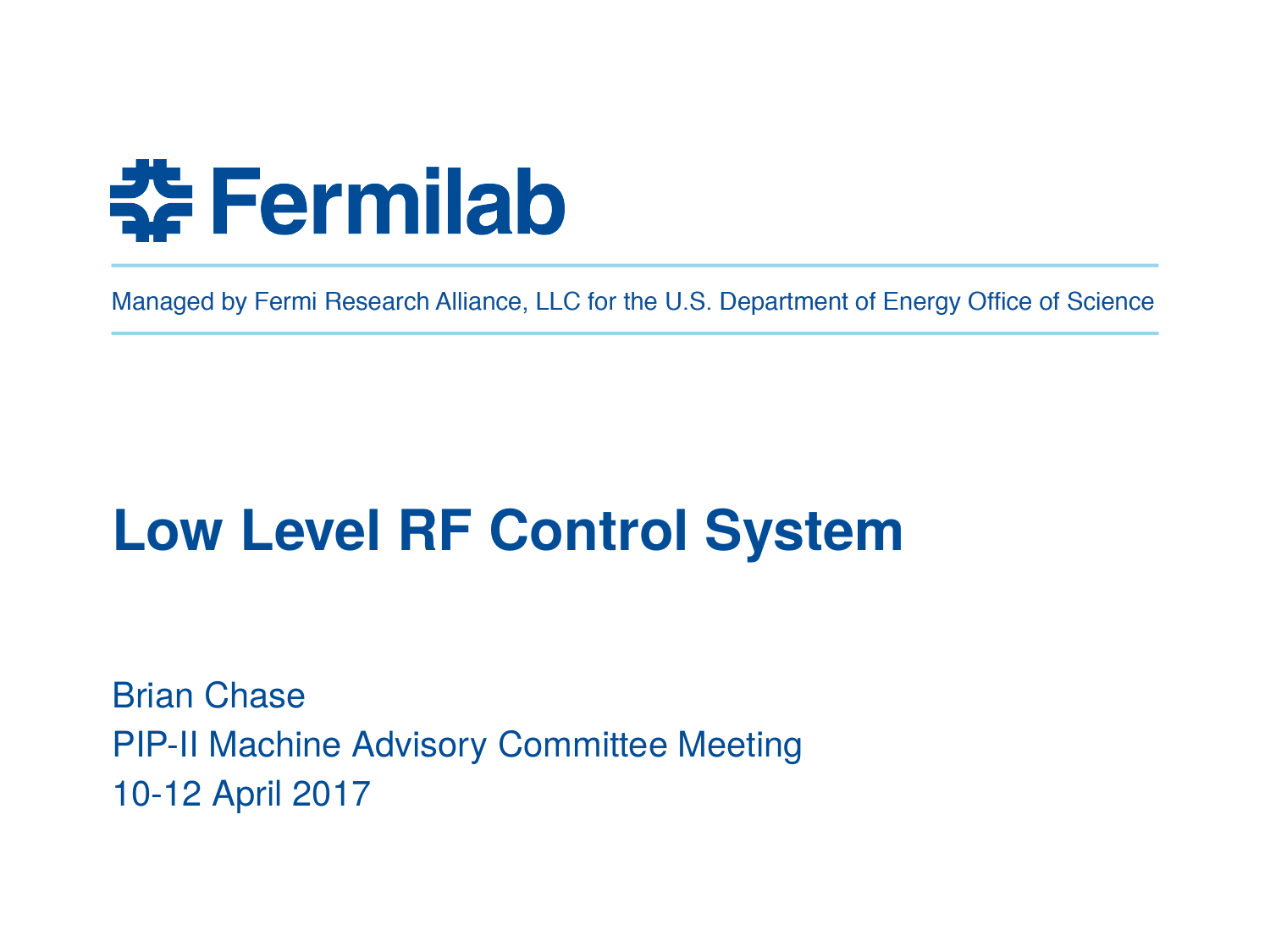

# Low Level RF Control System
Brian Chase
PIP-II Machine Advisory Committee Meeting
10-12 April 2017